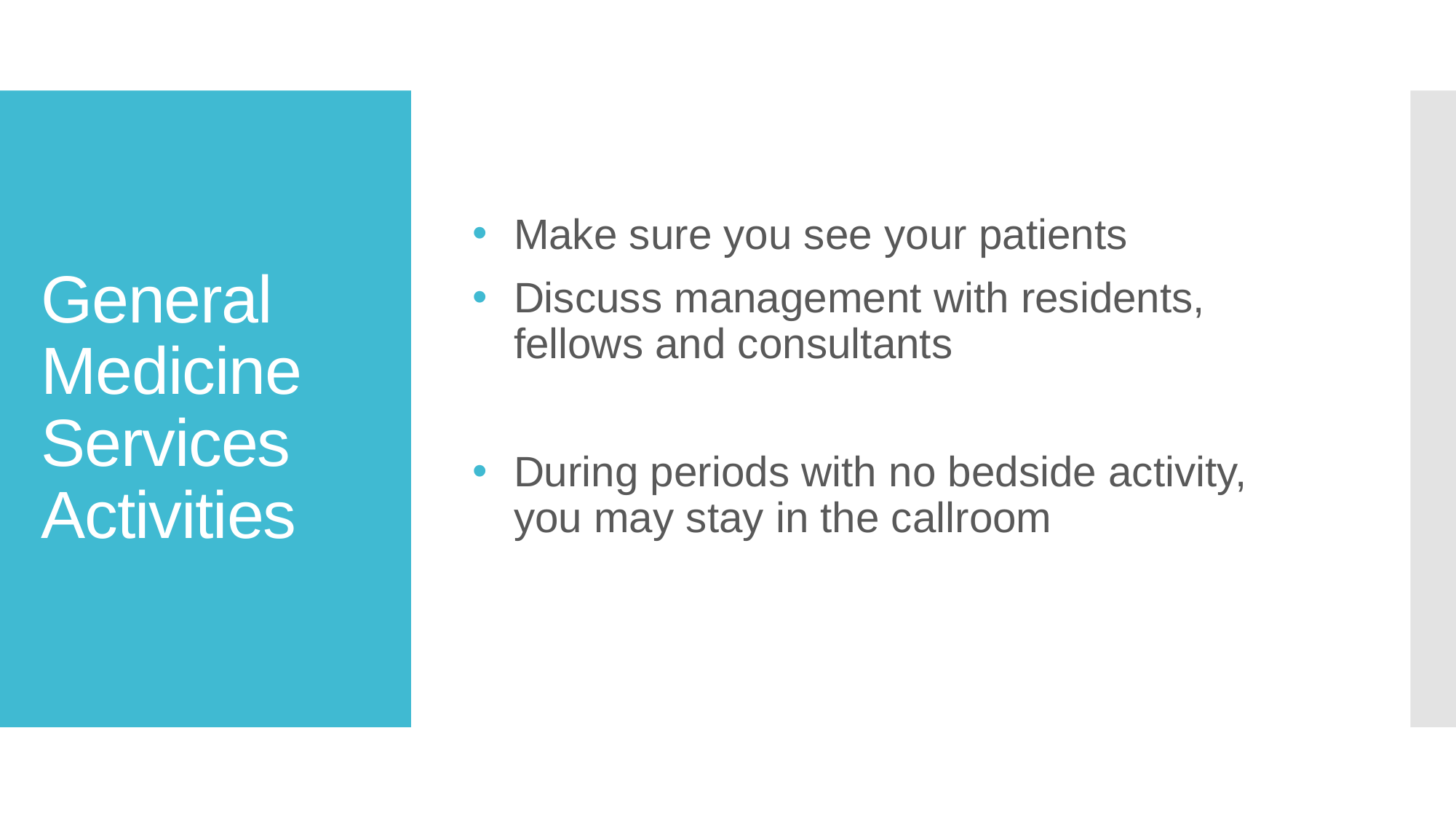

Make sure you see your patients
Discuss management with residents, fellows and consultants

During periods with no bedside activity, you may stay in the callroom

# General Medicine Services Activities